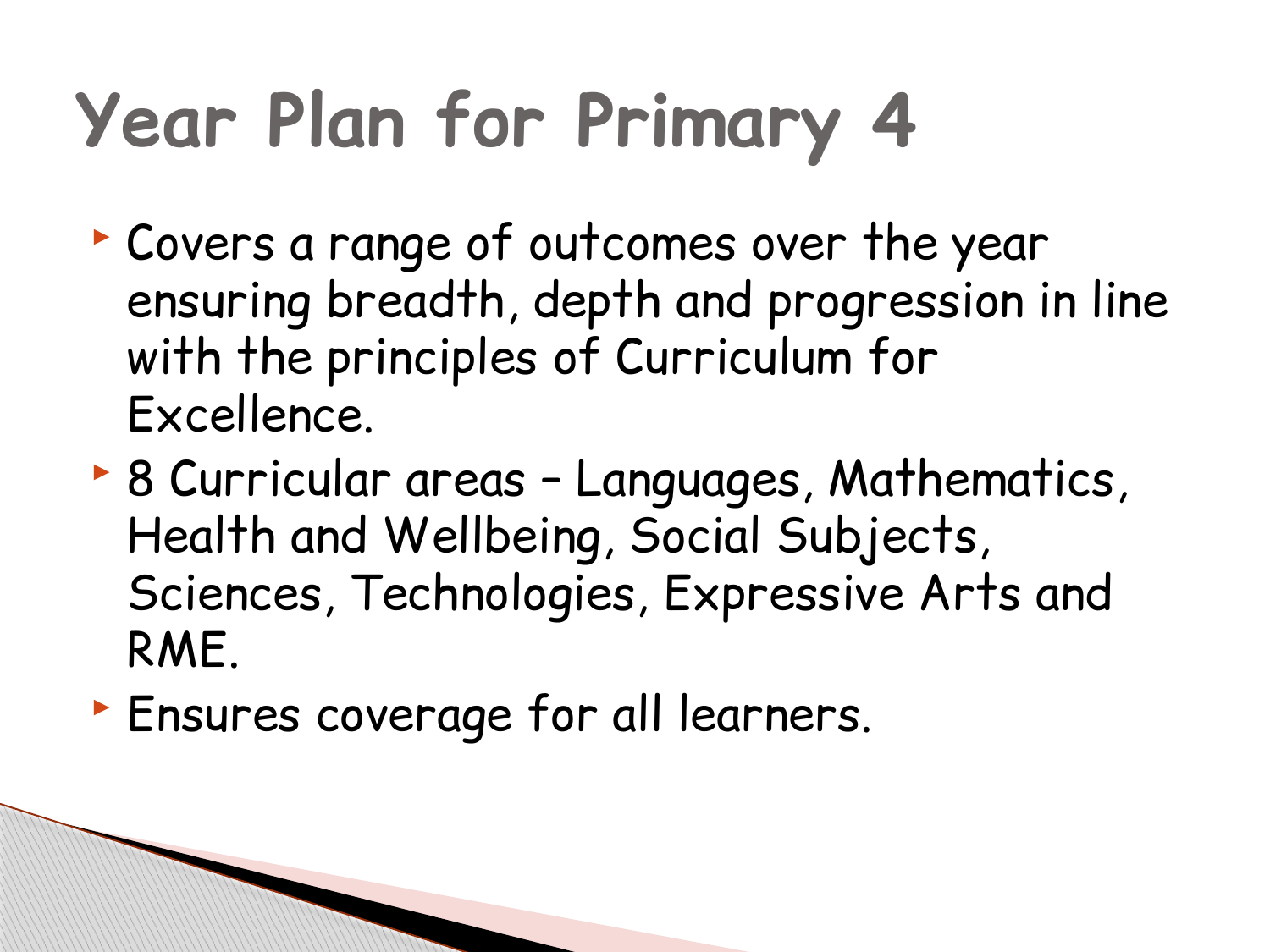

# Year Plan for Primary 4
Covers a range of outcomes over the year ensuring breadth, depth and progression in line with the principles of Curriculum for Excellence.
8 Curricular areas – Languages, Mathematics, Health and Wellbeing, Social Subjects, Sciences, Technologies, Expressive Arts and RME.
Ensures coverage for all learners.